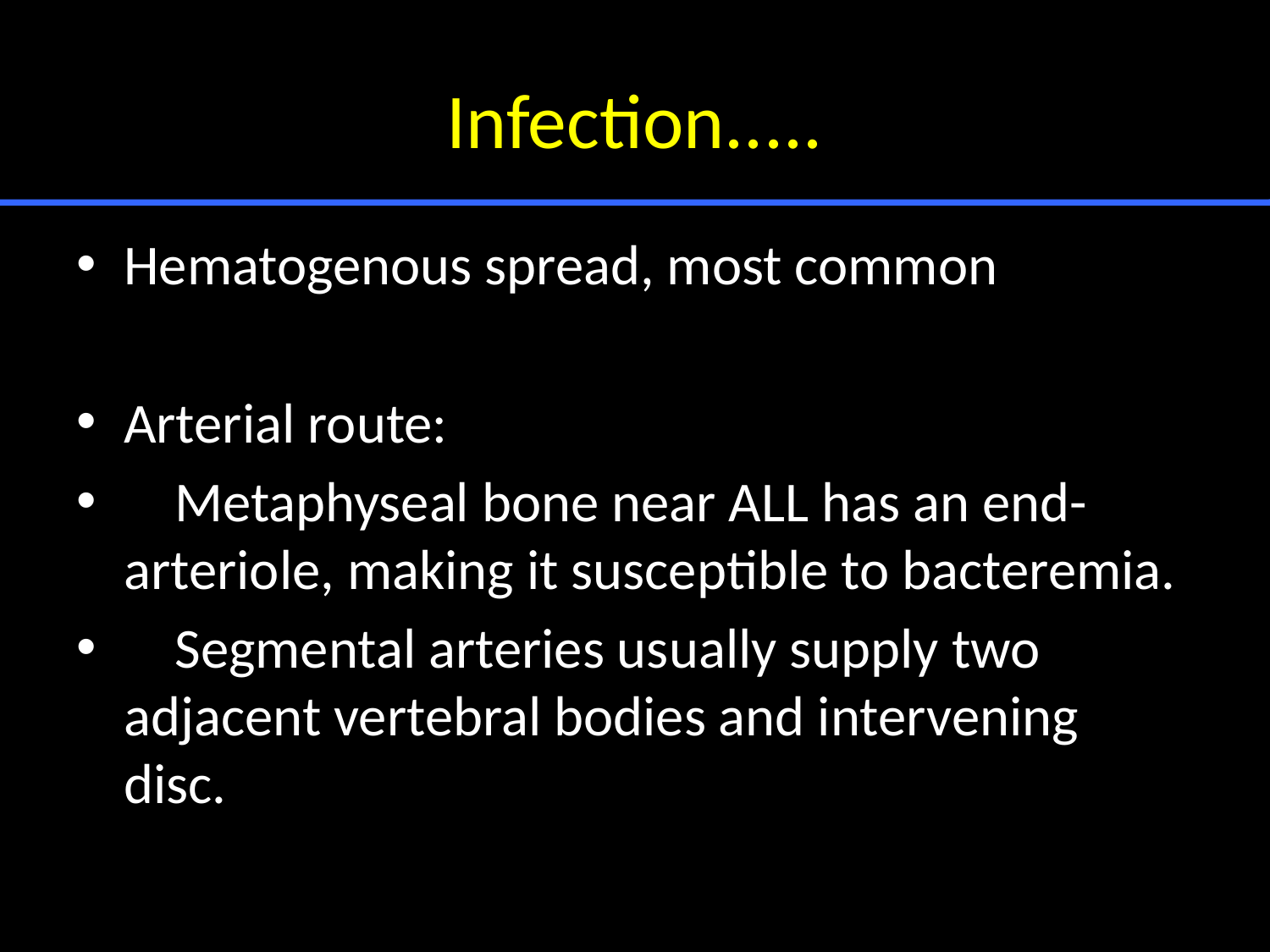

# Infection.....

Hematogenous spread, most common

Arterial route:
    Metaphyseal bone near ALL has an end-arteriole, making it susceptible to bacteremia.
    Segmental arteries usually supply two adjacent vertebral bodies and intervening disc.